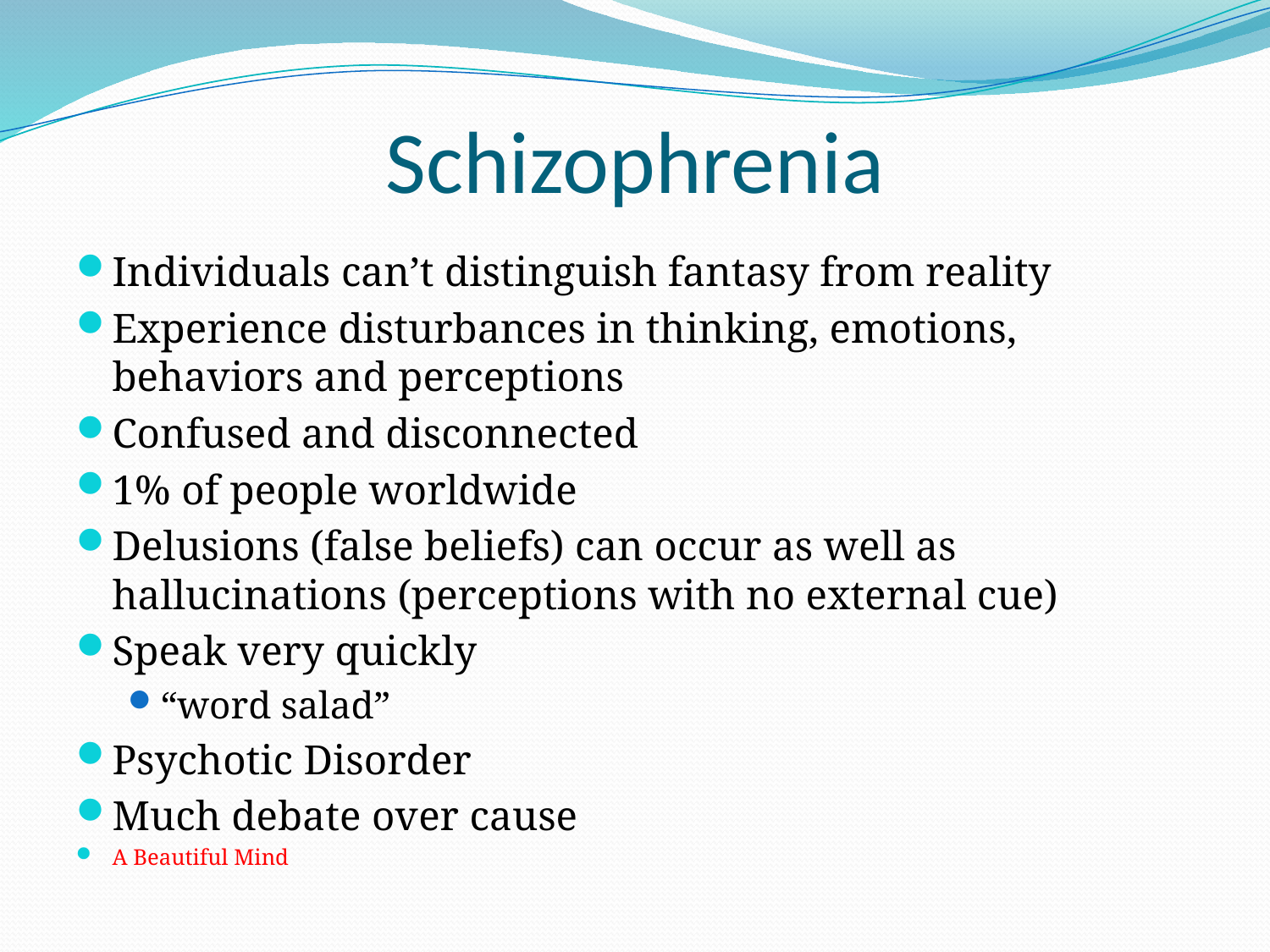

# Schizophrenia
Individuals can’t distinguish fantasy from reality
Experience disturbances in thinking, emotions, behaviors and perceptions
Confused and disconnected
1% of people worldwide
Delusions (false beliefs) can occur as well as hallucinations (perceptions with no external cue)
Speak very quickly
“word salad”
Psychotic Disorder
Much debate over cause
A Beautiful Mind